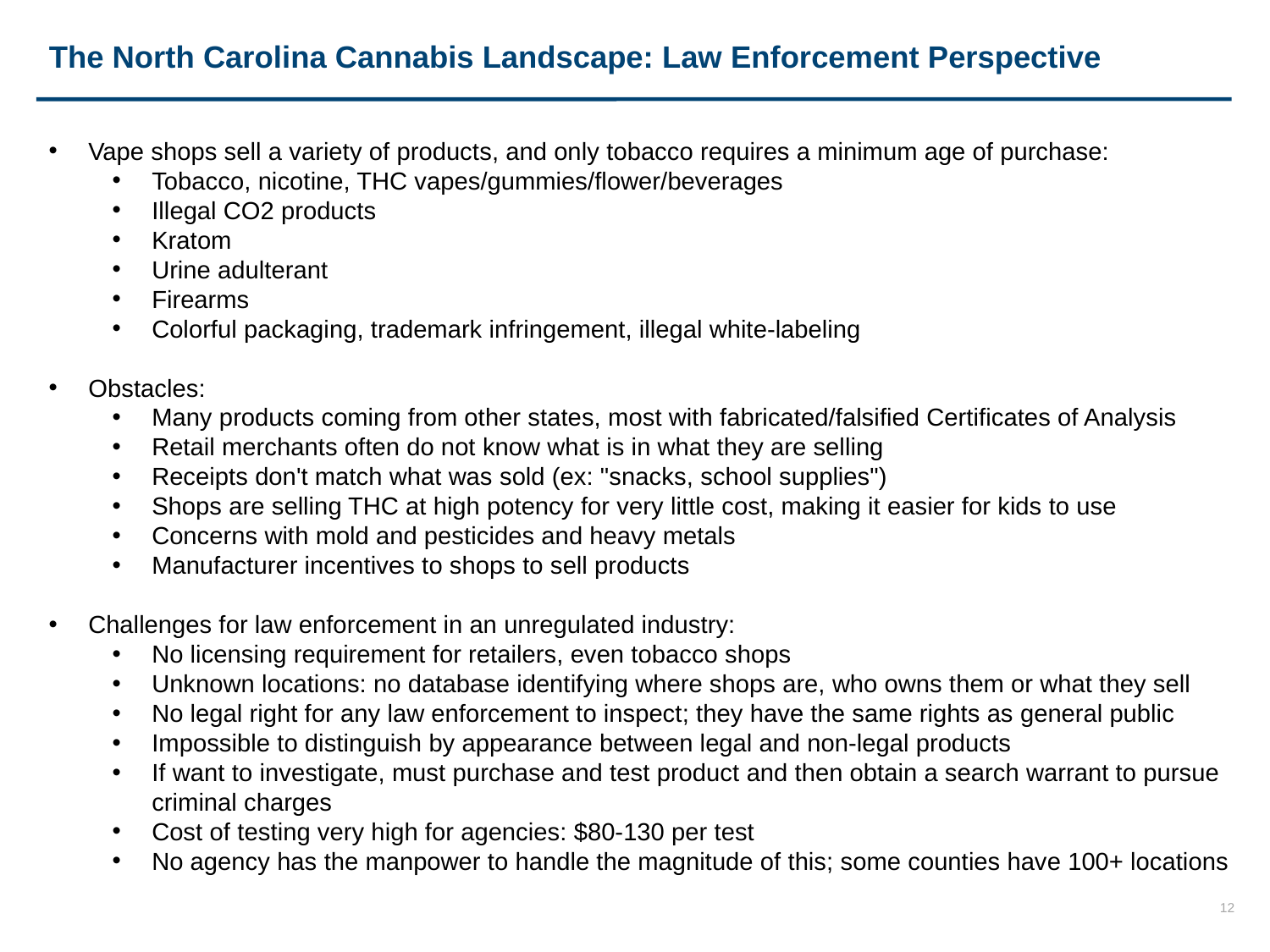

# The North Carolina Cannabis Landscape: Law Enforcement Perspective
Vape shops sell a variety of products, and only tobacco requires a minimum age of purchase:
Tobacco, nicotine, THC vapes/gummies/flower/beverages
Illegal CO2 products
Kratom
Urine adulterant
Firearms
Colorful packaging, trademark infringement, illegal white-labeling

Obstacles:
Many products coming from other states, most with fabricated/falsified Certificates of Analysis
Retail merchants often do not know what is in what they are selling
Receipts don't match what was sold (ex: "snacks, school supplies")
Shops are selling THC at high potency for very little cost, making it easier for kids to use
Concerns with mold and pesticides and heavy metals
Manufacturer incentives to shops to sell products

Challenges for law enforcement in an unregulated industry:
No licensing requirement for retailers, even tobacco shops
Unknown locations: no database identifying where shops are, who owns them or what they sell
No legal right for any law enforcement to inspect; they have the same rights as general public
Impossible to distinguish by appearance between legal and non-legal products
If want to investigate, must purchase and test product and then obtain a search warrant to pursue criminal charges
Cost of testing very high for agencies: $80-130 per test
No agency has the manpower to handle the magnitude of this; some counties have 100+ locations